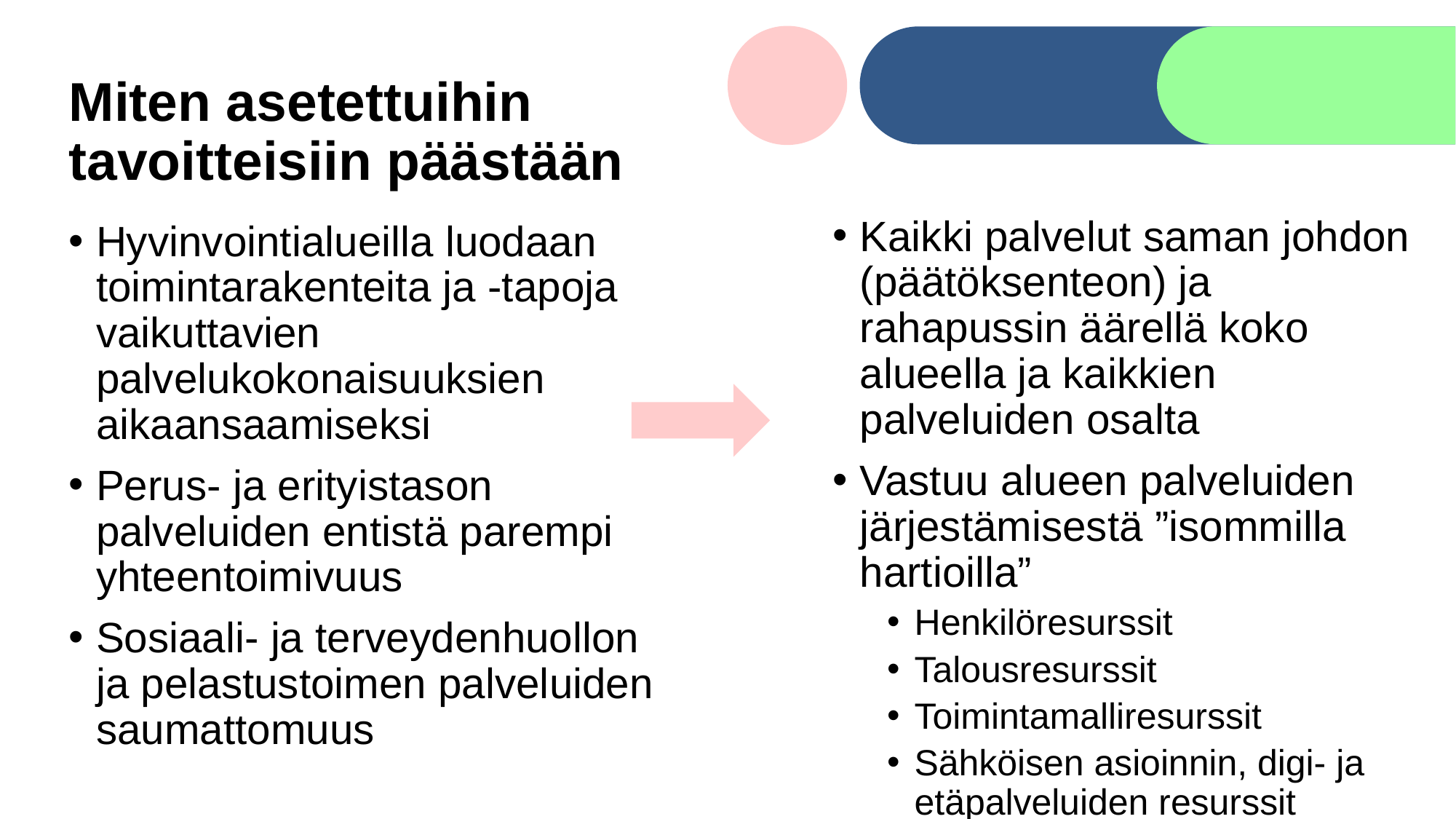

# Miten asetettuihin tavoitteisiin päästään
Kaikki palvelut saman johdon (päätöksenteon) ja rahapussin äärellä koko alueella ja kaikkien palveluiden osalta
Vastuu alueen palveluiden järjestämisestä ”isommilla hartioilla”
Henkilöresurssit
Talousresurssit
Toimintamalliresurssit
Sähköisen asioinnin, digi- ja etäpalveluiden resurssit
Hyvinvointialueilla luodaan toimintarakenteita ja -tapoja vaikuttavien palvelukokonaisuuksien aikaansaamiseksi
Perus- ja erityistason palveluiden entistä parempi yhteentoimivuus
Sosiaali- ja terveydenhuollon ja pelastustoimen palveluiden saumattomuus